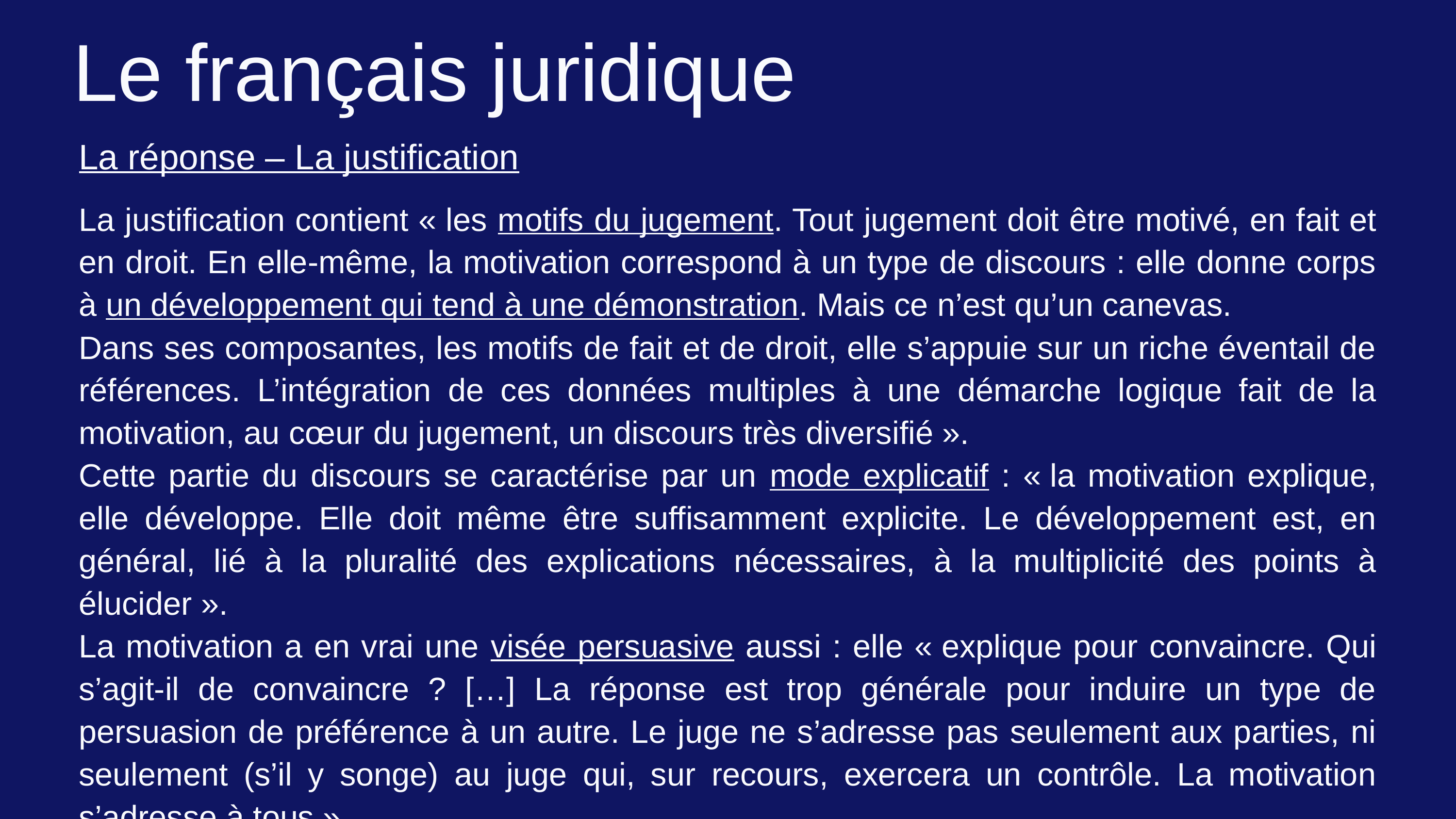

Le français juridique
La réponse – La justification
La justification contient « les motifs du jugement. Tout jugement doit être motivé, en fait et en droit. En elle-même, la motivation correspond à un type de discours : elle donne corps à un développement qui tend à une démonstration. Mais ce n’est qu’un canevas.
Dans ses composantes, les motifs de fait et de droit, elle s’appuie sur un riche éventail de références. L’intégration de ces données multiples à une démarche logique fait de la motivation, au cœur du jugement, un discours très diversifié ».
Cette partie du discours se caractérise par un mode explicatif : « la motivation explique, elle développe. Elle doit même être suffisamment explicite. Le développement est, en général, lié à la pluralité des explications nécessaires, à la multiplicité des points à élucider ».
La motivation a en vrai une visée persuasive aussi : elle « explique pour convaincre. Qui s’agit-il de convaincre ? […] La réponse est trop générale pour induire un type de persuasion de préférence à un autre. Le juge ne s’adresse pas seulement aux parties, ni seulement (s’il y songe) au juge qui, sur recours, exercera un contrôle. La motivation s’adresse à tous ».
Cornu, Linguistique juridique, pp. 341-343.